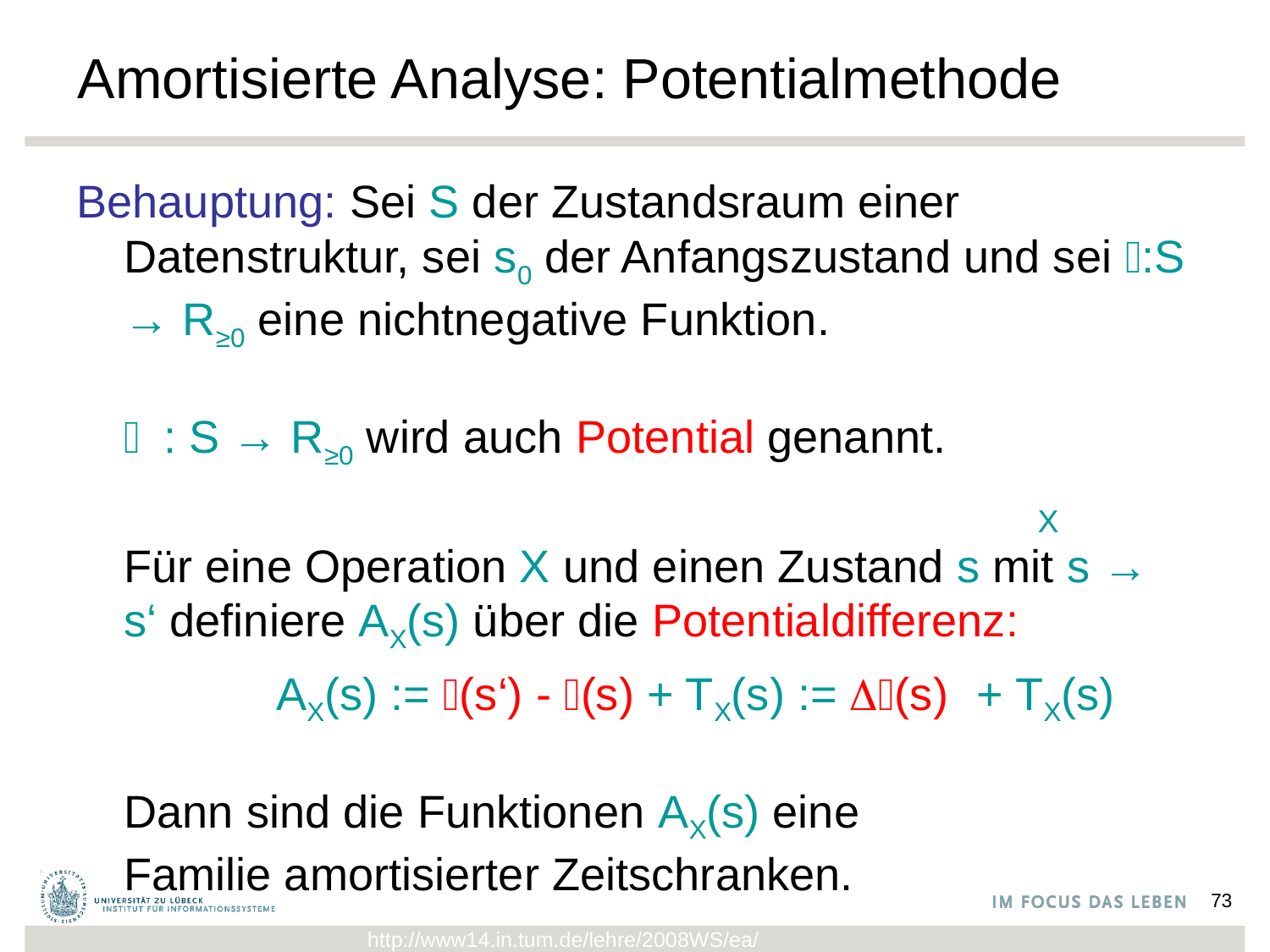

# Amortisierte Analyse: Potentialmethode
Behauptung: Sei S der Zustandsraum einer Datenstruktur, sei s0 der Anfangszustand und sei 𝜙:S → R≥0 eine nichtnegative Funktion.
𝜙 : S → R≥0 wird auch Potential genannt.
Für eine Operation X und einen Zustand s mit s → s‘ definiere AX(s) über die Potentialdifferenz:
            AX(s) := 𝜙(s‘) - 𝜙(s) + TX(s) := Δ𝜙(s) + TX(s)
Dann sind die Funktionen AX(s) eine
Familie amortisierter Zeitschranken.
X

73
http://www14.in.tum.de/lehre/2008WS/ea/index.html.de